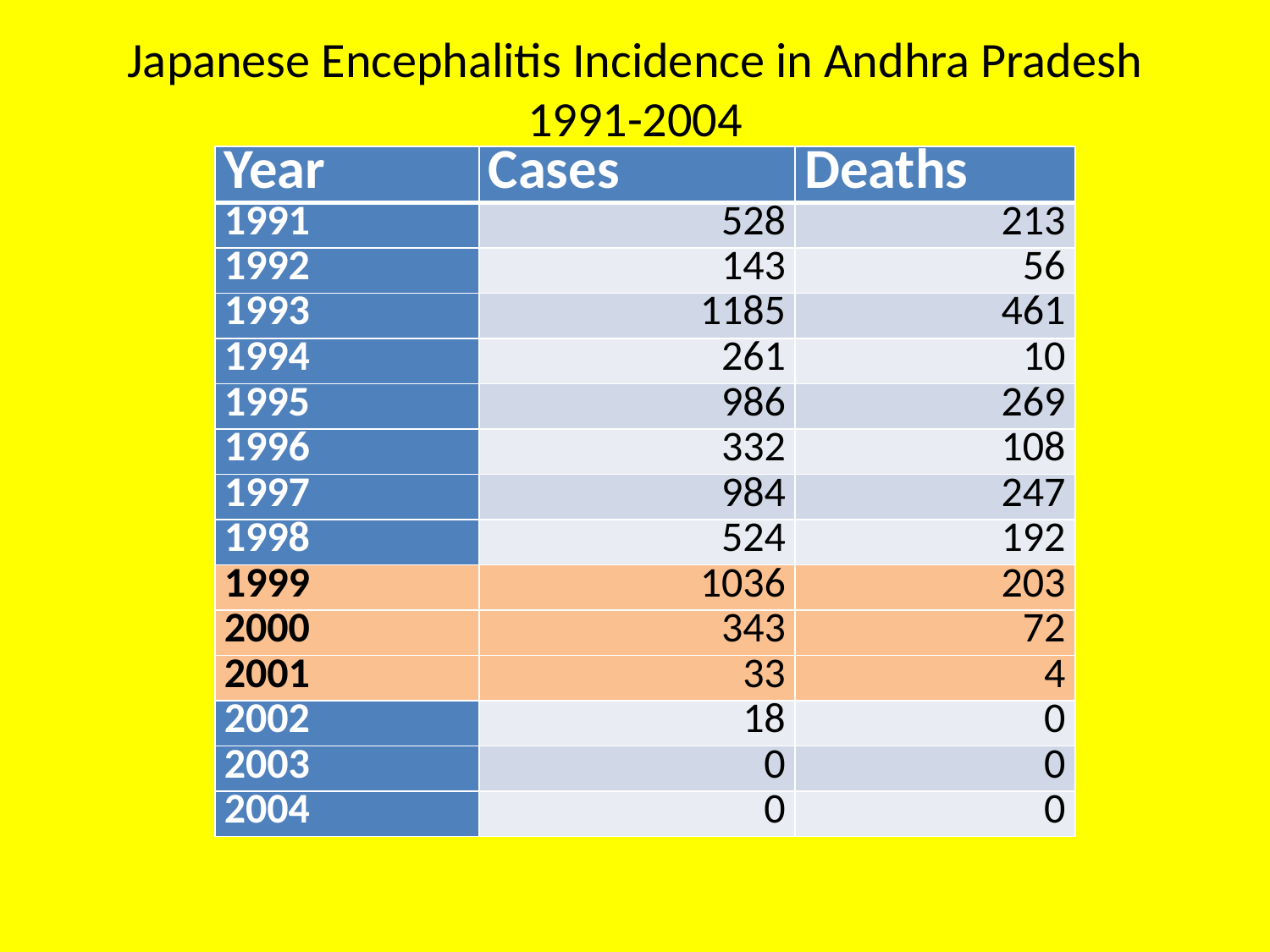

# Japanese Encephalitis Incidence in Andhra Pradesh 1991-2004
| Year | Cases | Deaths |
| --- | --- | --- |
| 1991 | 528 | 213 |
| 1992 | 143 | 56 |
| 1993 | 1185 | 461 |
| 1994 | 261 | 10 |
| 1995 | 986 | 269 |
| 1996 | 332 | 108 |
| 1997 | 984 | 247 |
| 1998 | 524 | 192 |
| 1999 | 1036 | 203 |
| 2000 | 343 | 72 |
| 2001 | 33 | 4 |
| 2002 | 18 | 0 |
| 2003 | 0 | 0 |
| 2004 | 0 | 0 |